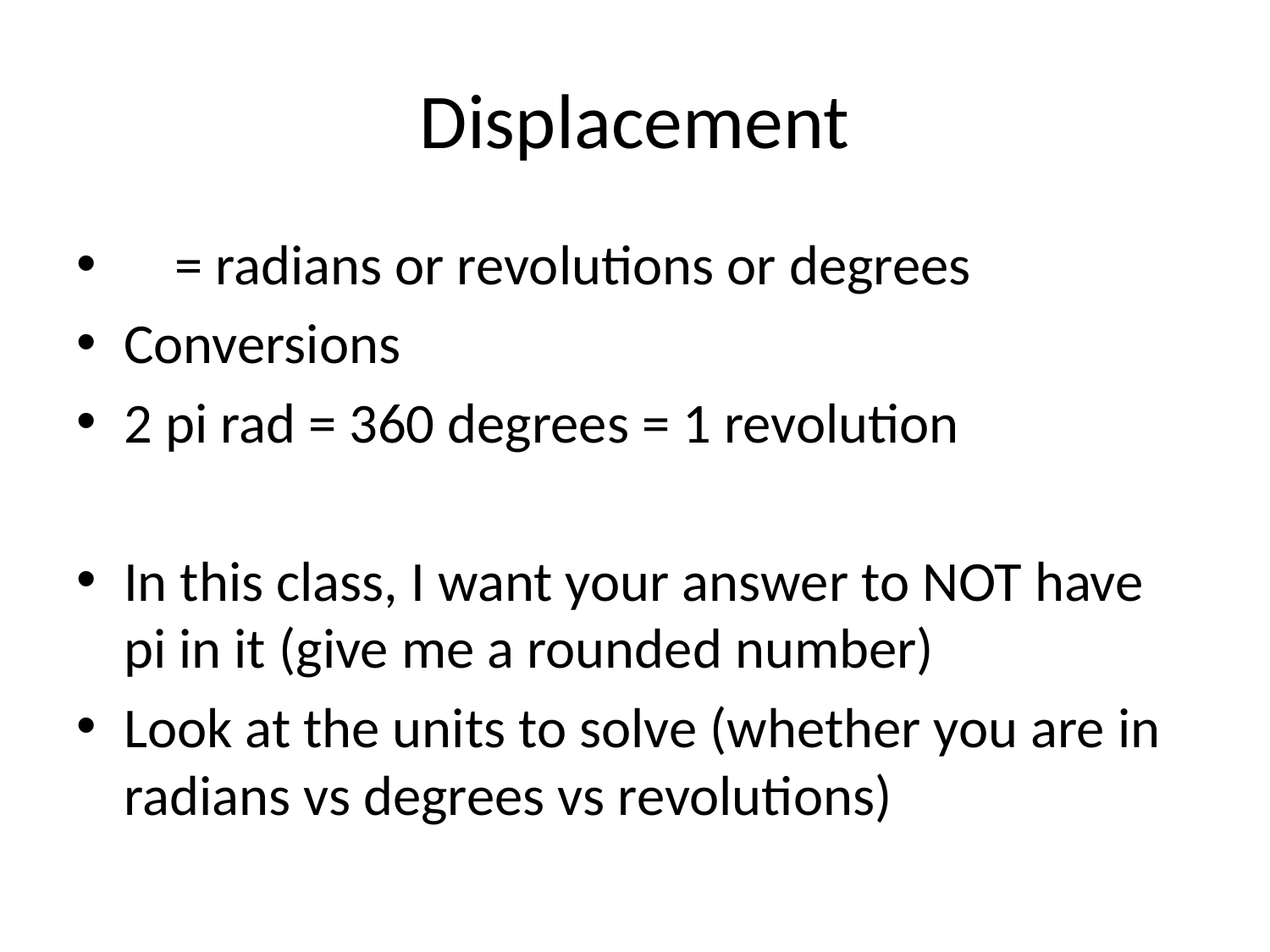

# Displacement
    = radians or revolutions or degrees
Conversions
2 pi rad = 360 degrees = 1 revolution

In this class, I want your answer to NOT have pi in it (give me a rounded number)
Look at the units to solve (whether you are in radians vs degrees vs revolutions)